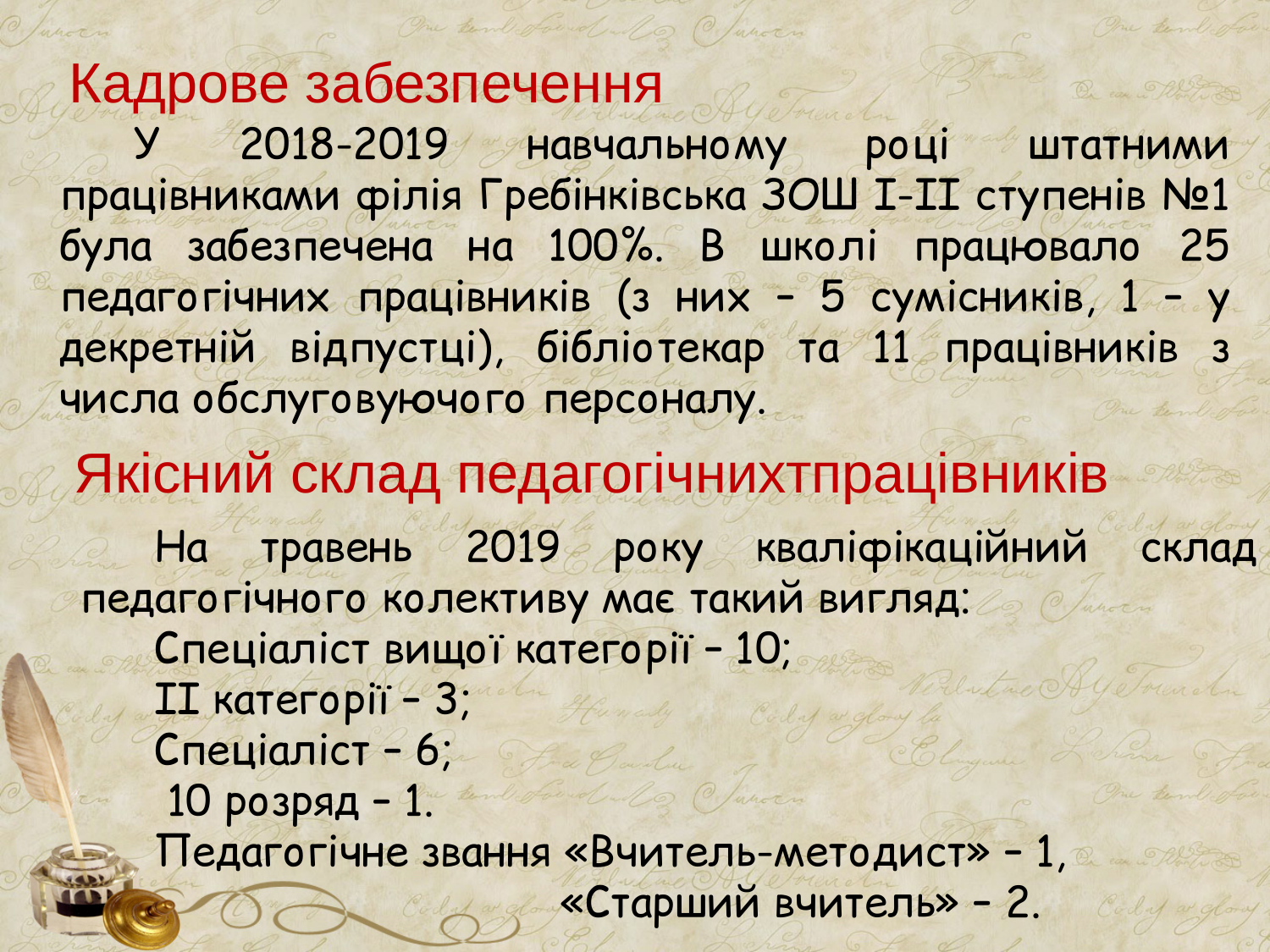

Кадрове забезпечення
У 2018-2019 навчальному році штатними працівниками філія Гребінківська ЗОШ І-ІІ ступенів №1 була забезпечена на 100%. В школі працювало 25 педагогічних працівників (з них – 5 сумісників, 1 – у декретній відпустці), бібліотекар та 11 працівників з числа обслуговуючого персоналу.
Якісний склад педагогічнихтпрацівників
На травень 2019 року кваліфікаційний склад педагогічного колективу має такий вигляд:
Спеціаліст вищої категорії – 10;
ІІ категорії – 3;
Спеціаліст – 6;
 10 розряд – 1.
Педагогічне звання «Вчитель-методист» – 1,
                                «Старший вчитель» – 2.